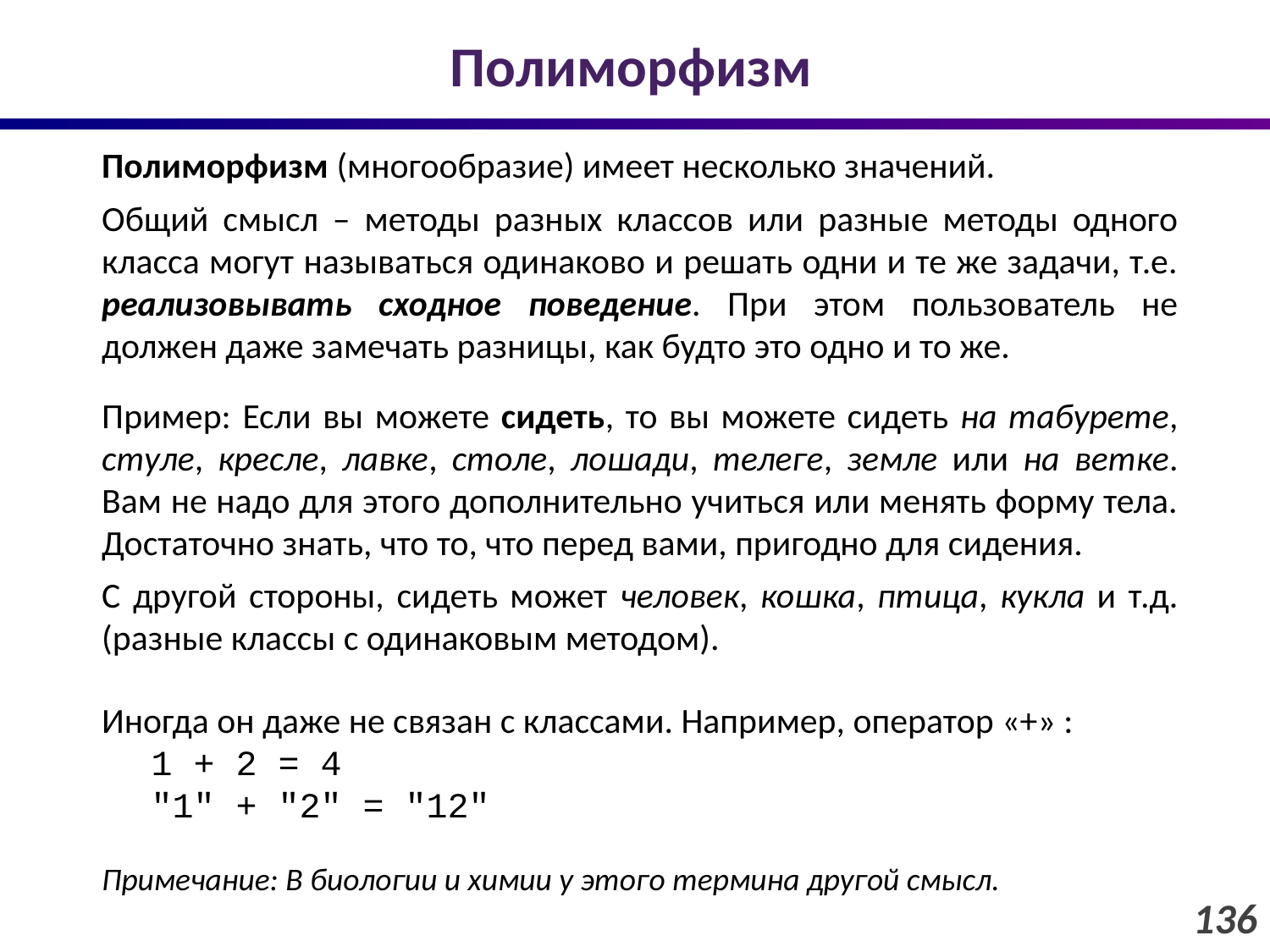

# Полиморфизм
Полиморфизм (многообразие) имеет несколько значений.
Общий смысл – методы разных классов или разные методы одного класса могут называться одинаково и решать одни и те же задачи, т.е. реализовывать сходное поведение. При этом пользователь не должен даже замечать разницы, как будто это одно и то же.
Пример: Если вы можете сидеть, то вы можете сидеть на табурете, стуле, кресле, лавке, столе, лошади, телеге, земле или на ветке. Вам не надо для этого дополнительно учиться или менять форму тела. Достаточно знать, что то, что перед вами, пригодно для сидения.
С другой стороны, сидеть может человек, кошка, птица, кукла и т.д. (разные классы с одинаковым методом).
Иногда он даже не связан с классами. Например, оператор «+» :
1 + 2 = 4
"1" + "2" = "12"
Примечание: В биологии и химии у этого термина другой смысл.
136